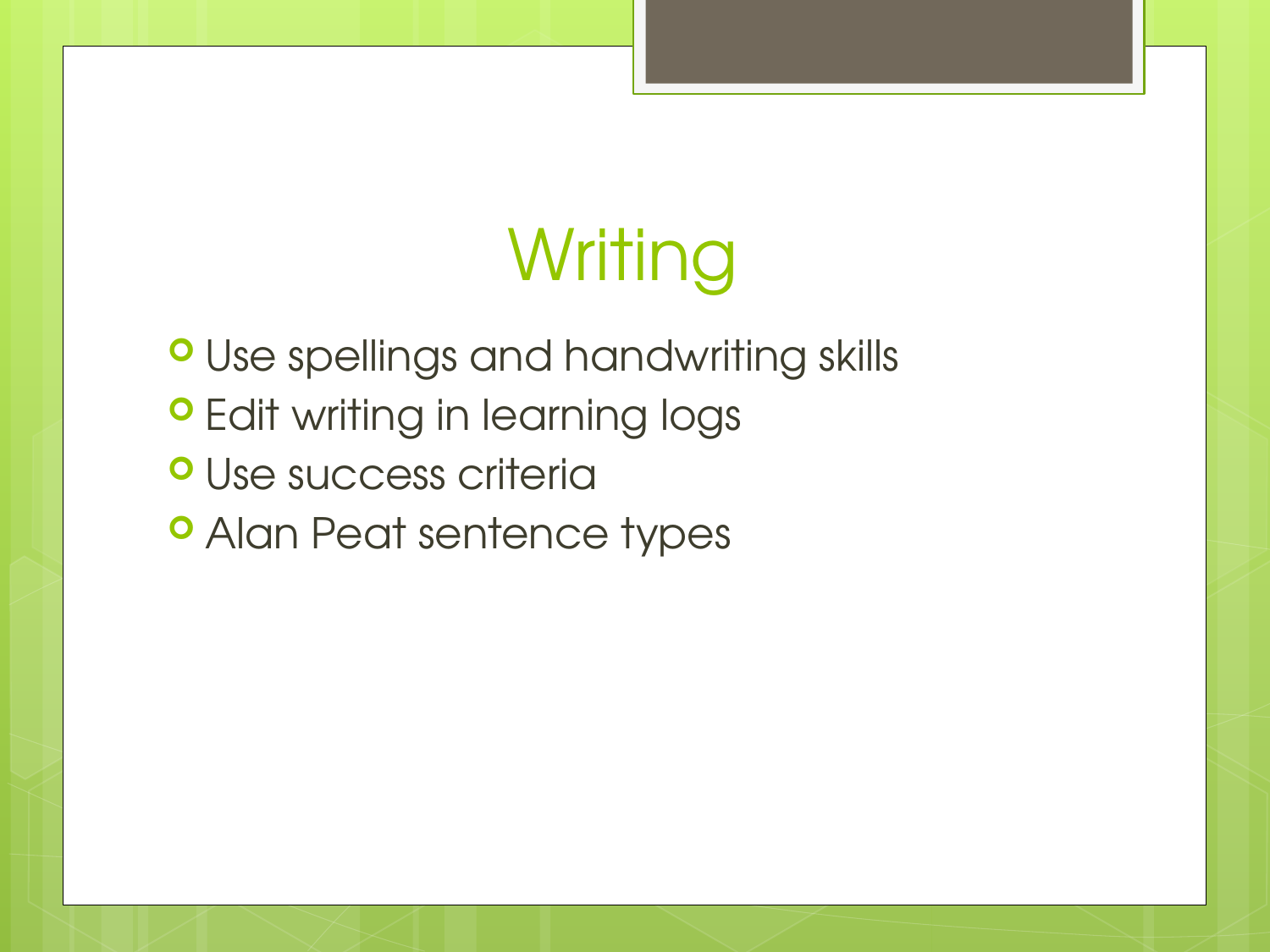

# Writing
Use spellings and handwriting skills
Edit writing in learning logs
Use success criteria
Alan Peat sentence types